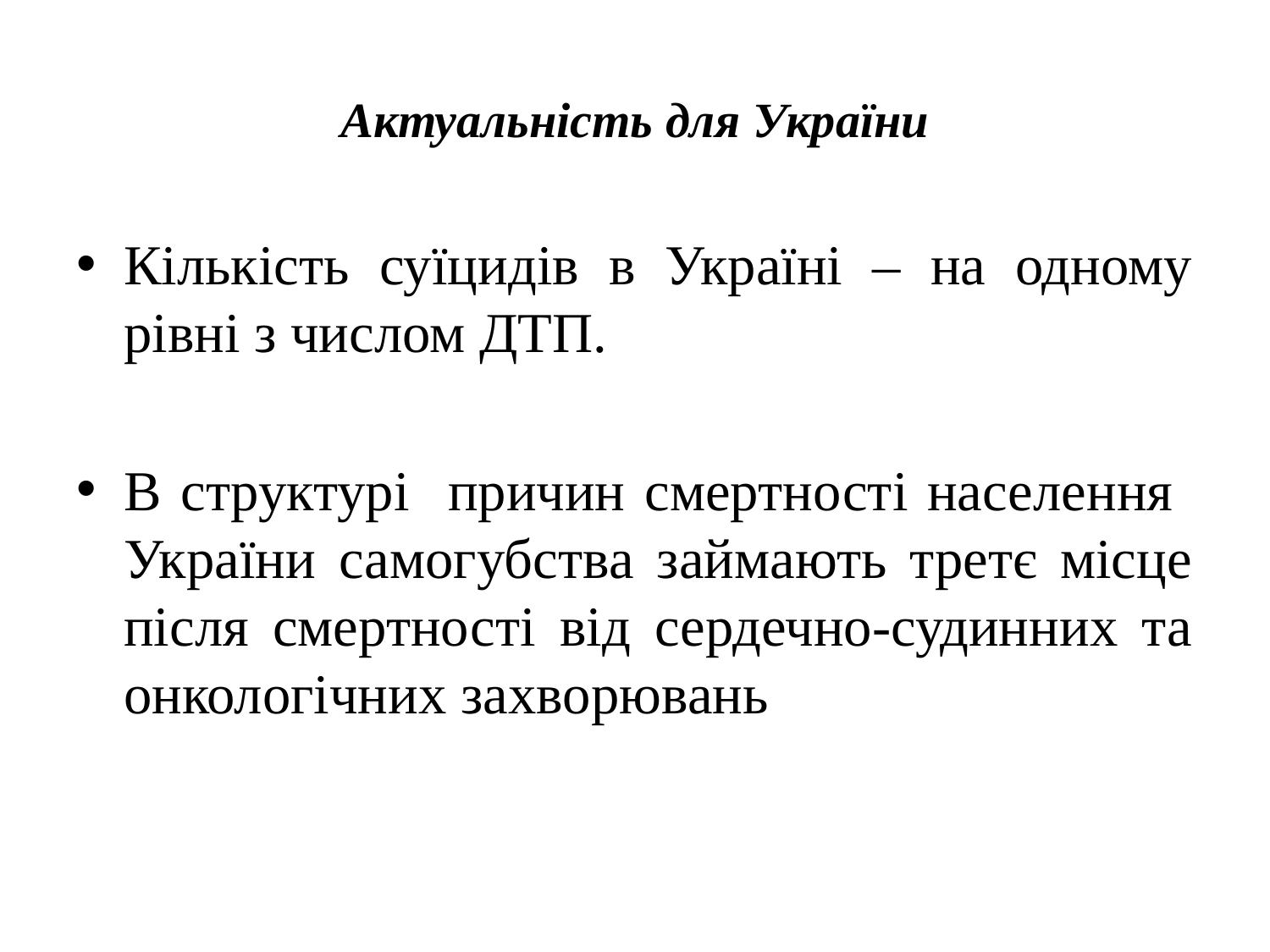

# Актуальність для України
Кількість суїцидів в Україні – на одному рівні з числом ДТП.

В структурі  причин смертності населення  України самогубства займають третє місце після смертності від сердечно-судинних та онкологічних захворювань